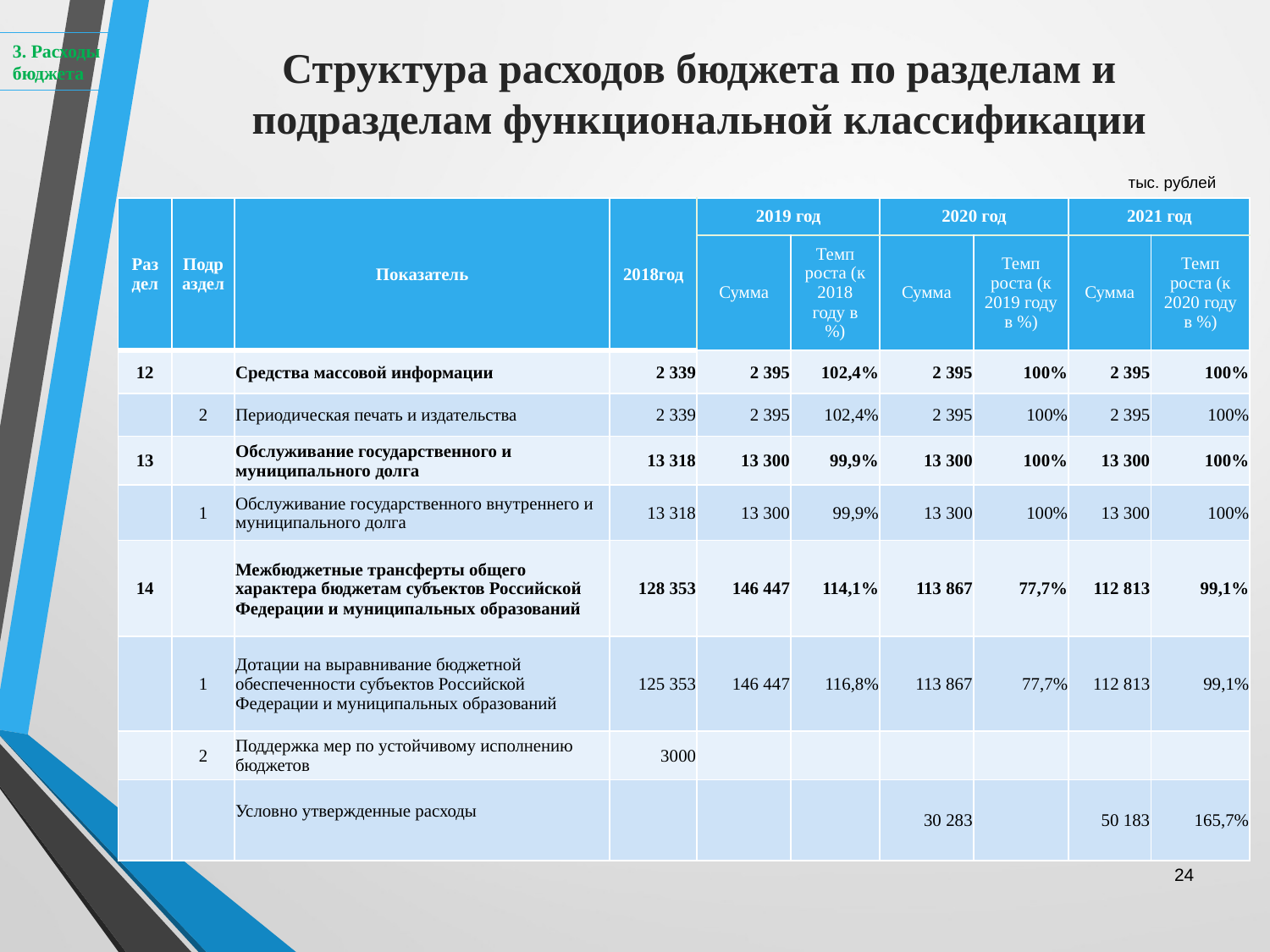

3. Расходы бюджета
Структура расходов бюджета по разделам и подразделам функциональной классификации
тыс. рублей
| Раздел | Подраздел | Показатель | 2018год | 2019 год |  | 2020 год |  | 2021 год |  |
| --- | --- | --- | --- | --- | --- | --- | --- | --- | --- |
|  |  |  |  | Сумма | Темп роста (к 2018 году в %) | Сумма | Темп роста (к 2019 году в %) | Сумма | Темп роста (к 2020 году в %) |
| 12 |  | Средства массовой информации | 2 339 | 2 395 | 102,4% | 2 395 | 100% | 2 395 | 100% |
|  | 2 | Периодическая печать и издательства | 2 339 | 2 395 | 102,4% | 2 395 | 100% | 2 395 | 100% |
| 13 |  | Обслуживание государственного и муниципального долга | 13 318 | 13 300 | 99,9% | 13 300 | 100% | 13 300 | 100% |
|  | 1 | Обслуживание государственного внутреннего и муниципального долга | 13 318 | 13 300 | 99,9% | 13 300 | 100% | 13 300 | 100% |
| 14 |  | Межбюджетные трансферты общего характера бюджетам субъектов Российской Федерации и муниципальных образований | 128 353 | 146 447 | 114,1% | 113 867 | 77,7% | 112 813 | 99,1% |
|  | 1 | Дотации на выравнивание бюджетной обеспеченности субъектов Российской Федерации и муниципальных образований | 125 353 | 146 447 | 116,8% | 113 867 | 77,7% | 112 813 | 99,1% |
|  | 2 | Поддержка мер по устойчивому исполнению бюджетов | 3000 |  |  |  |  |  |  |
|  |  | Условно утвержденные расходы |  |  |  | 30 283 |  | 50 183 | 165,7% |
24